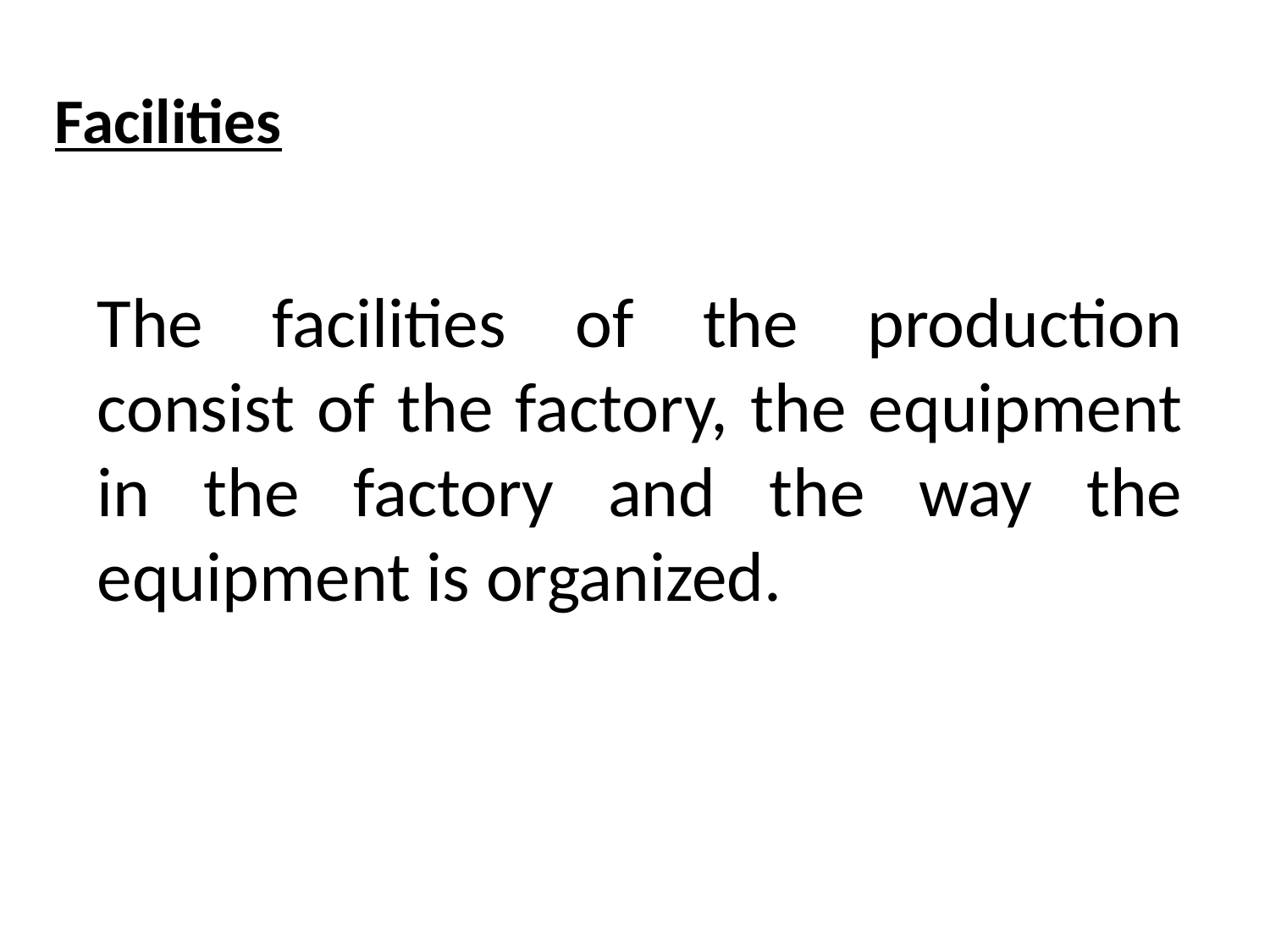

Facilities

The facilities of the production consist of the factory, the equipment in the factory and the way the equipment is organized.